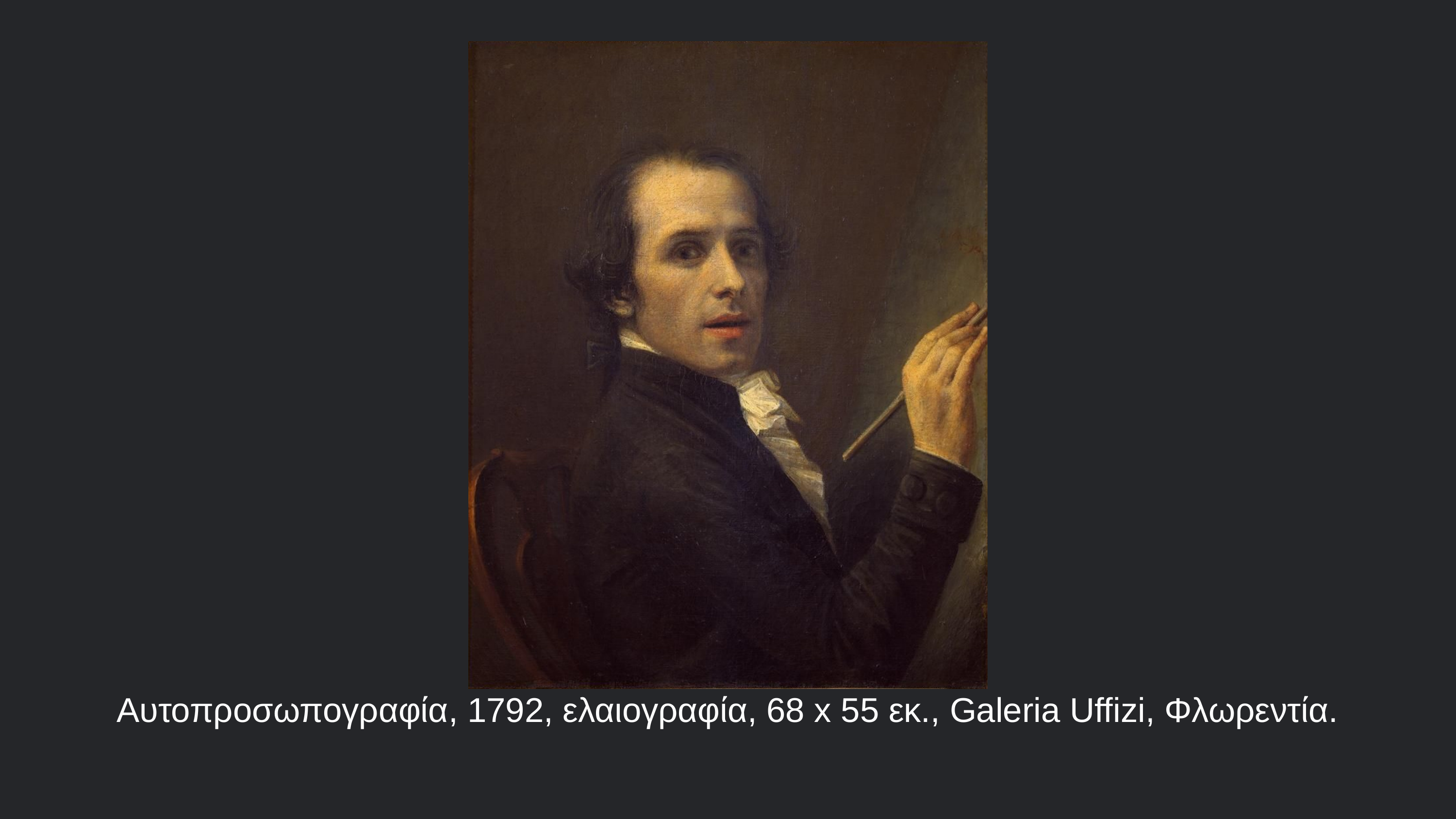

Αυτοπροσωπογραφία, 1792, ελαιογραφία, 68 x 55 εκ., Galeria Uffizi, Φλωρεντία.